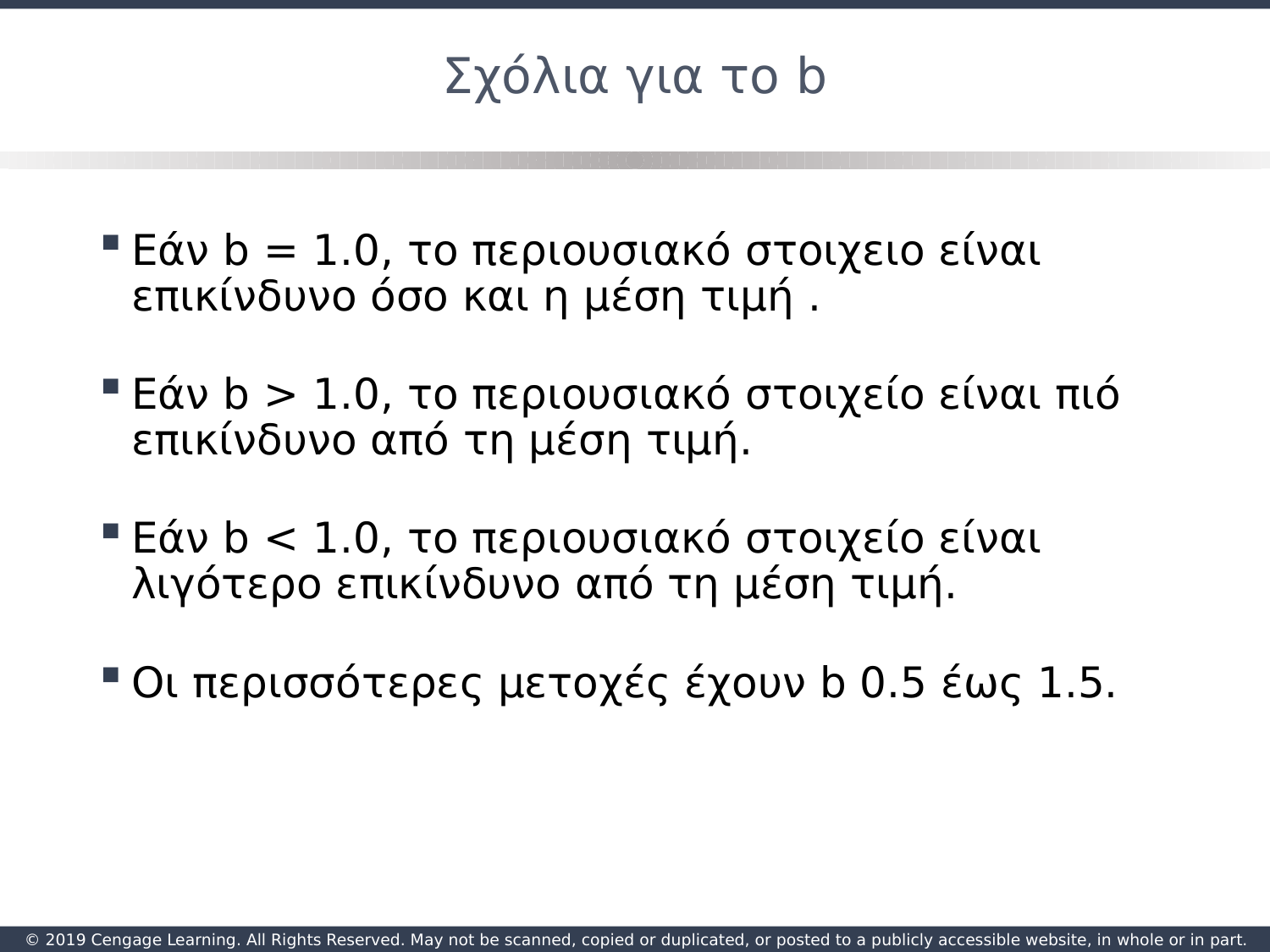

# Σχόλια για το b
Εάν b = 1.0, το περιουσιακό στοιχειο είναι επικίνδυνο όσο και η μέση τιμή .
Εάν b > 1.0, το περιουσιακό στοιχείο είναι πιό επικίνδυνο από τη μέση τιμή.
Εάν b < 1.0, το περιουσιακό στοιχείο είναι λιγότερο επικίνδυνο από τη μέση τιμή.
Οι περισσότερες μετοχές έχουν b 0.5 έως 1.5.